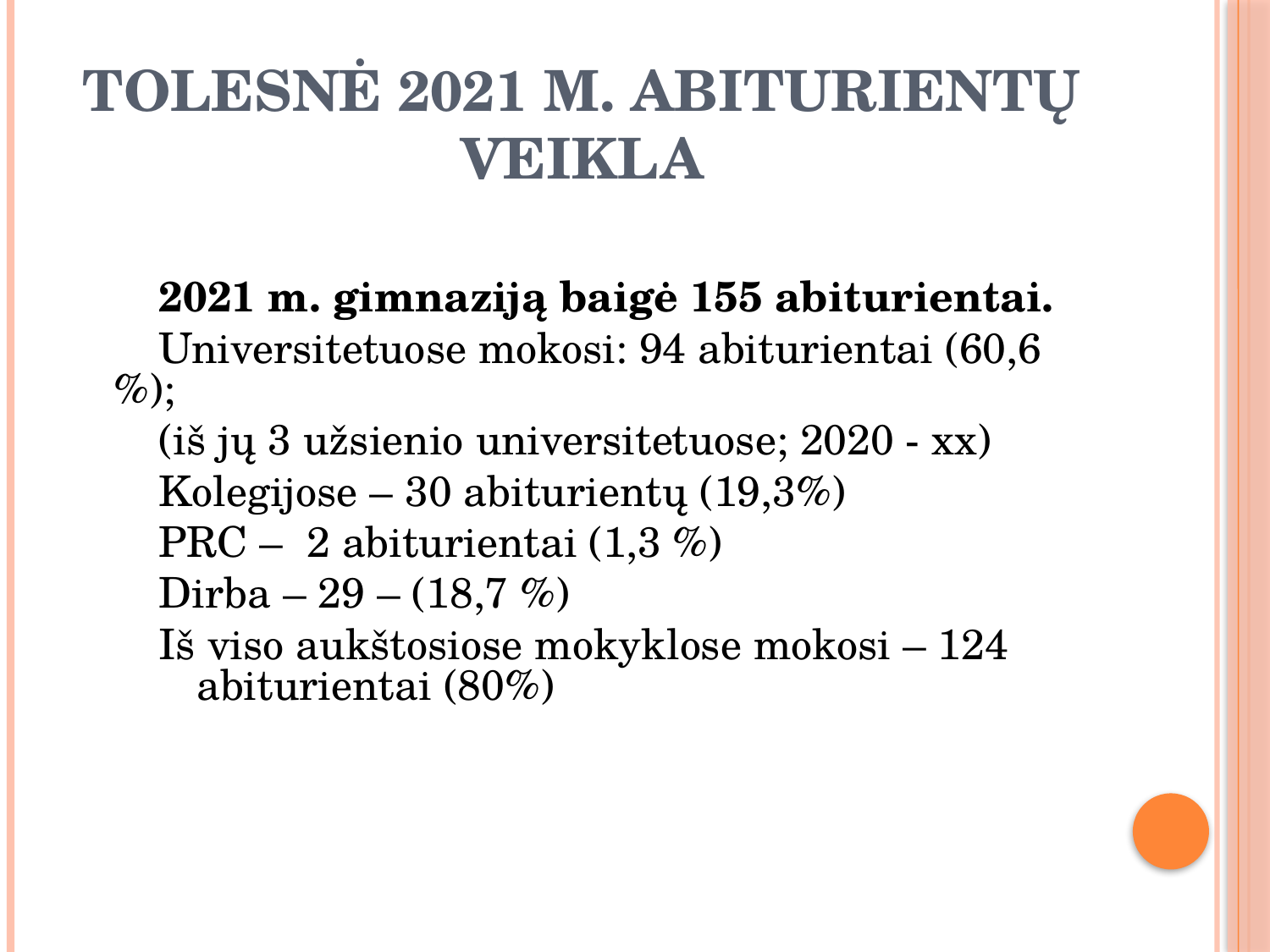

# Tolesnė 2021 m. abiturientų veikla

       2021 m. gimnaziją baigė 155 abiturientai.
       Universitetuose mokosi: 94 abiturientai (60,6 %);
       (iš jų 3 užsienio universitetuose; 2020 - xx)
       Kolegijose – 30 abiturientų (19,3%)
       PRC –  2 abiturientai (1,3 %)
       Dirba – 29 – (18,7 %)
       Iš viso aukštosiose mokyklose mokosi – 124              abiturientai (80%)